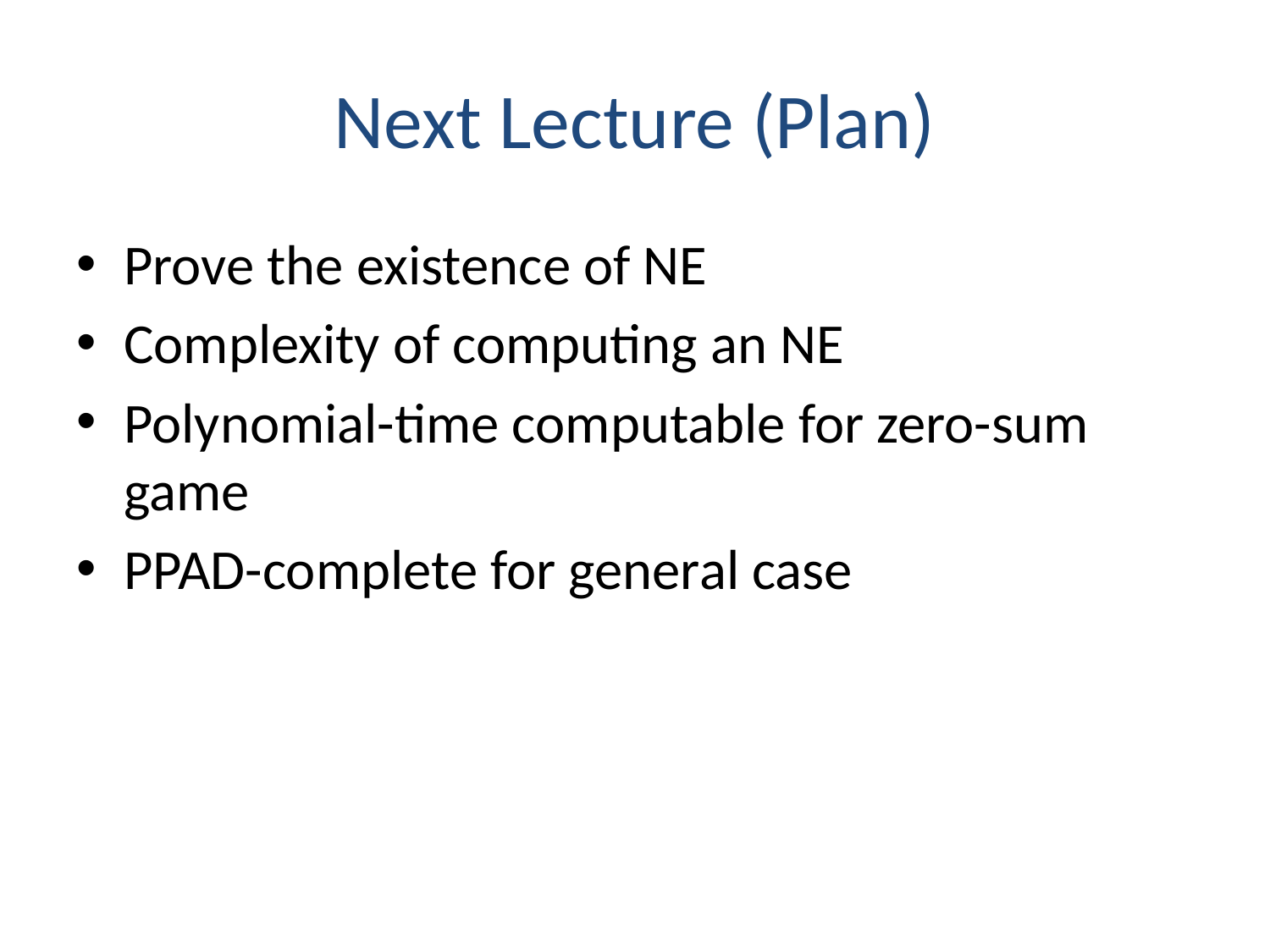

# Next Lecture (Plan)
Prove the existence of NE
Complexity of computing an NE
Polynomial-time computable for zero-sum game
PPAD-complete for general case